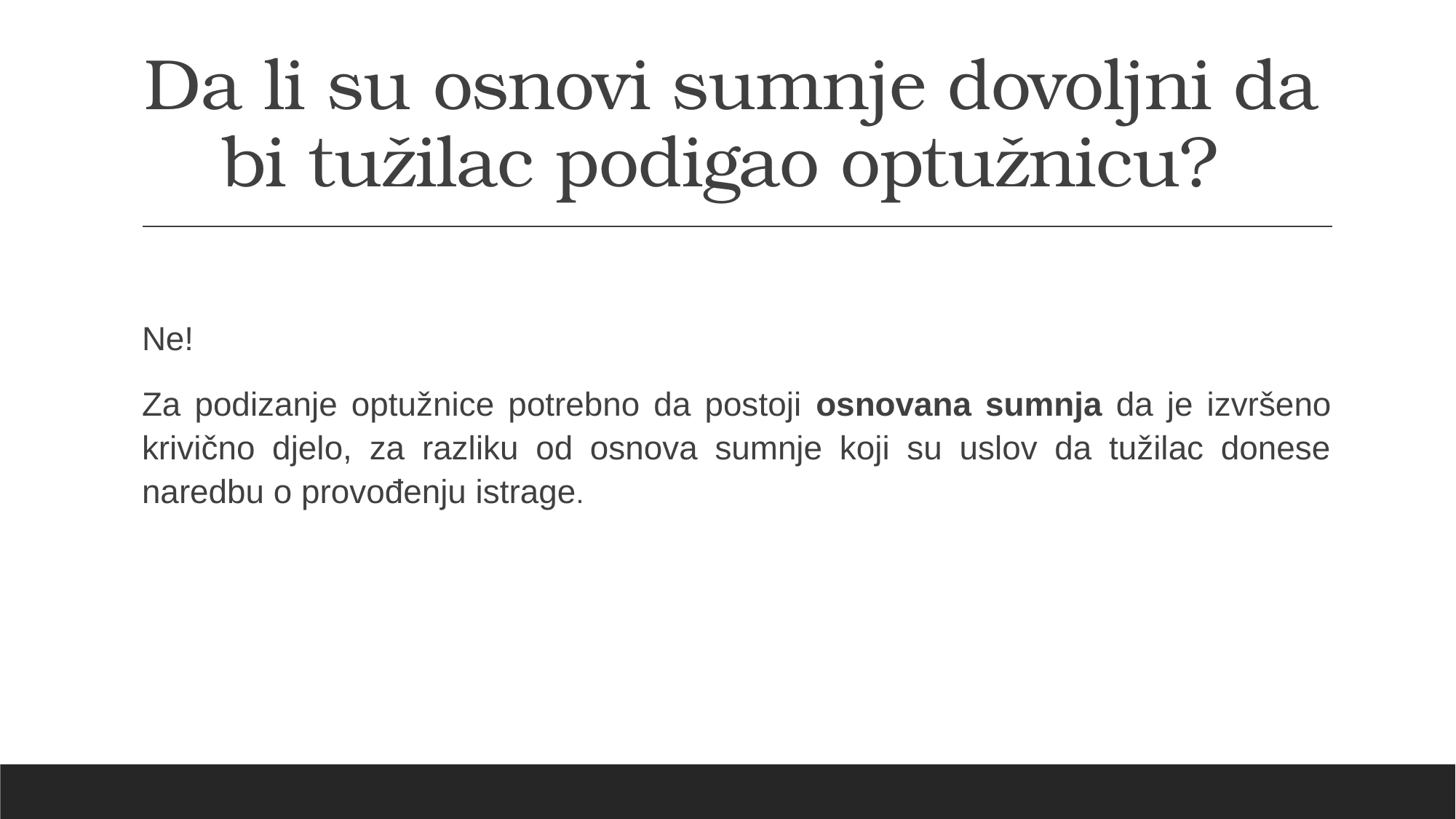

# Da li su osnovi sumnje dovoljni da bi tužilac podigao optužnicu?

Ne!
Za podizanje optužnice potrebno da postoji osnovana sumnja da je izvršeno krivično djelo, za razliku od osnova sumnje koji su uslov da tužilac donese naredbu o provođenju istrage.